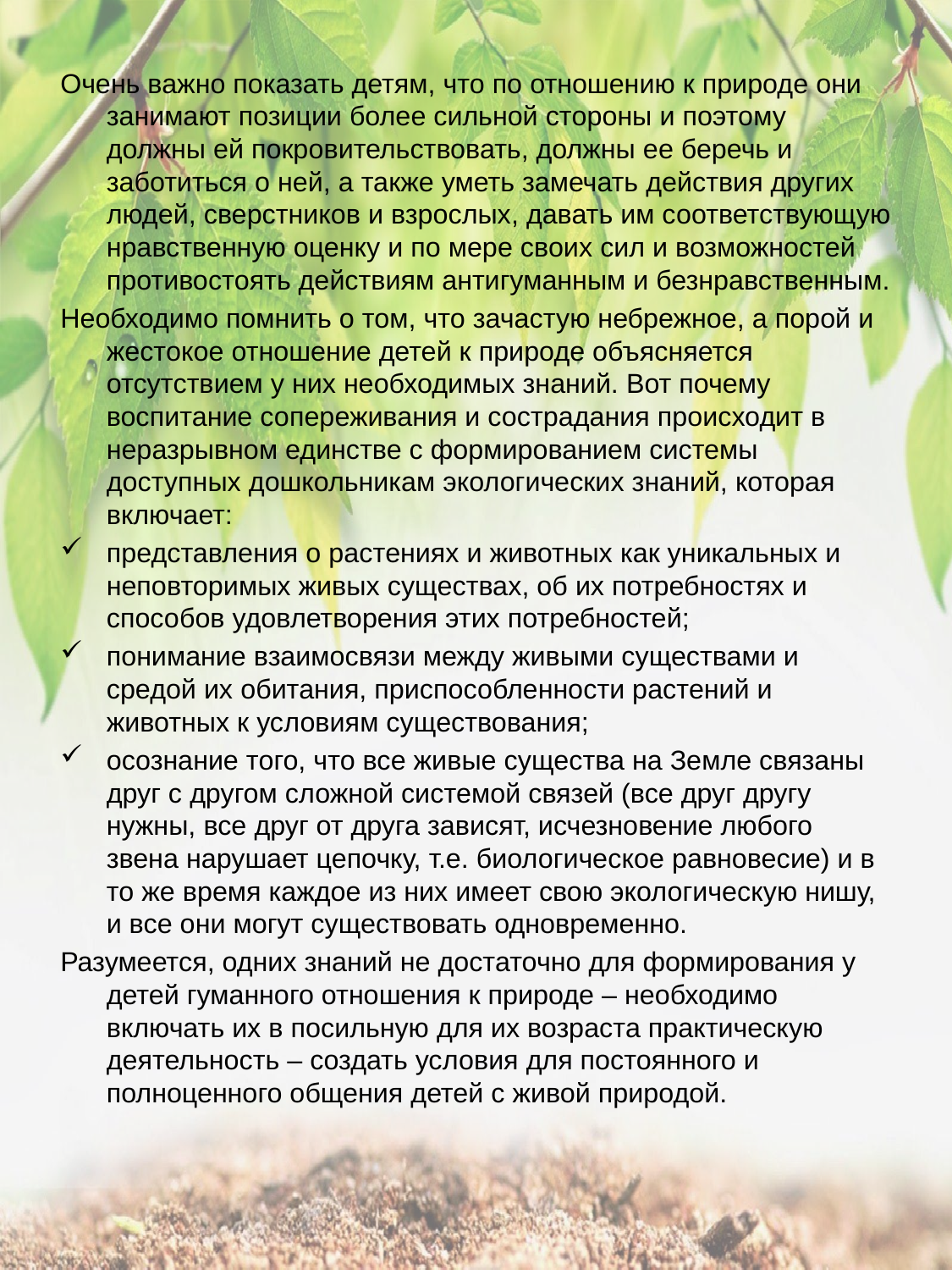

Очень важно показать детям, что по отношению к природе они занимают позиции более сильной стороны и поэтому должны ей покровительствовать, должны ее беречь и заботиться о ней, а также уметь замечать действия других людей, сверстников и взрослых, давать им соответствующую нравственную оценку и по мере своих сил и возможностей противостоять действиям антигуманным и безнравственным.
Необходимо помнить о том, что зачастую небрежное, а порой и жестокое отношение детей к природе объясняется отсутствием у них необходимых знаний. Вот почему воспитание сопереживания и сострадания происходит в неразрывном единстве с формированием системы доступных дошкольникам экологических знаний, которая включает:
представления о растениях и животных как уникальных и неповторимых живых существах, об их потребностях и способов удовлетворения этих потребностей;
понимание взаимосвязи между живыми существами и средой их обитания, приспособленности растений и животных к условиям существования;
осознание того, что все живые существа на Земле связаны друг с другом сложной системой связей (все друг другу нужны, все друг от друга зависят, исчезновение любого звена нарушает цепочку, т.е. биологическое равновесие) и в то же время каждое из них имеет свою экологическую нишу, и все они могут существовать одновременно.
Разумеется, одних знаний не достаточно для формирования у детей гуманного отношения к природе – необходимо включать их в посильную для их возраста практическую деятельность – создать условия для постоянного и полноценного общения детей с живой природой.